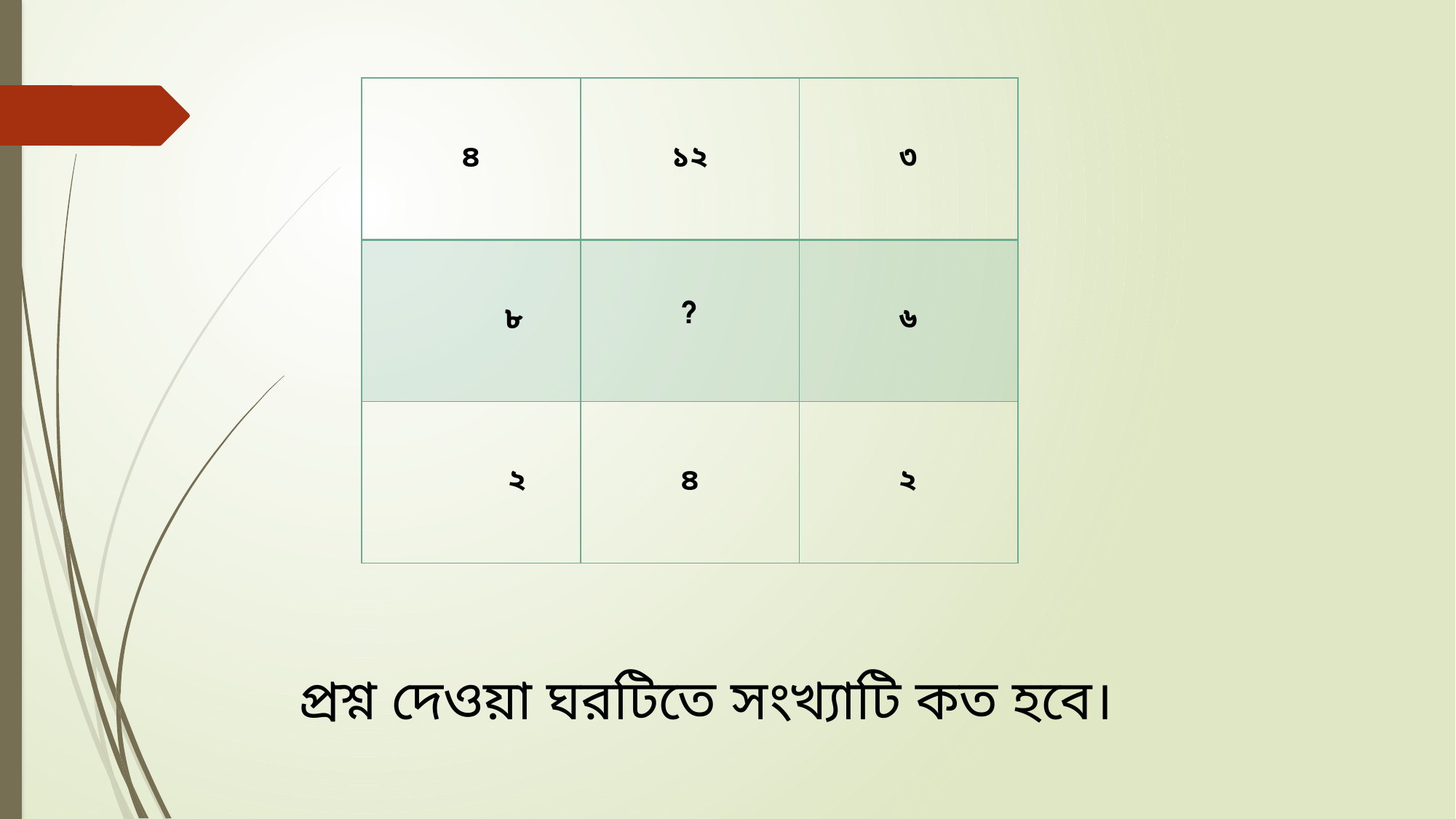

| ৪ | ১২ | ৩ |
| --- | --- | --- |
| ৮ | ? | ৬ |
| ২ | ৪ | ২ |
প্রশ্ন দেওয়া ঘরটিতে সংখ্যাটি কত হবে।